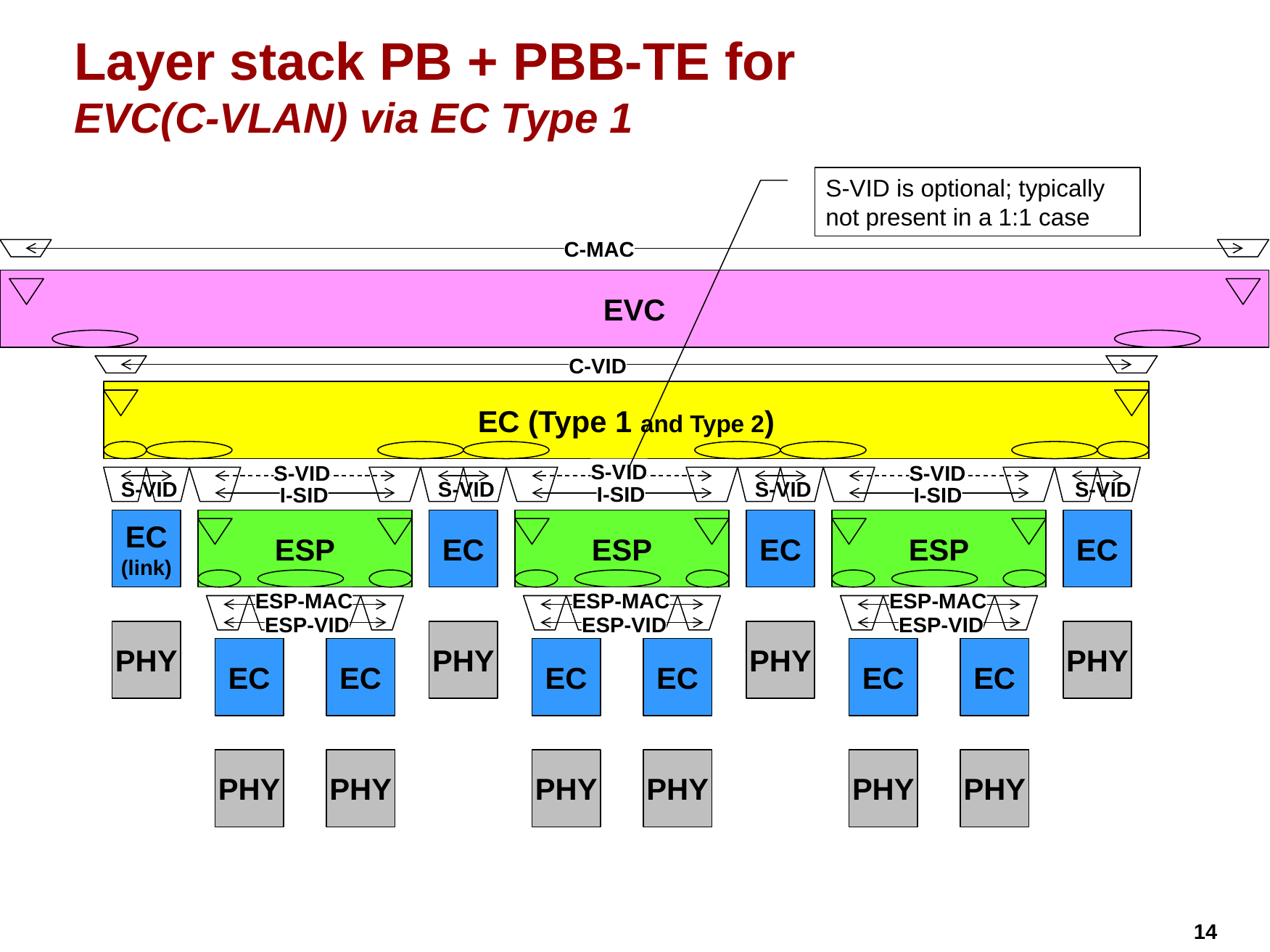

# Layer stack PB + PBB-TE for EVC(C-VLAN) via EC Type 1
S-VID is optional; typically not present in a 1:1 case
C-MAC

EVC

C-VID

EC (Type 1 and Type 2)

S-VID
S-VID
S-VID

S-VID
S-VID
S-VID
S-VID
I-SID
I-SID
I-SID
EC
(link)
ESP
EC
ESP
EC
ESP
EC

ESP-MAC
ESP-MAC
ESP-MAC

ESP-VID
ESP-VID
ESP-VID
PHY
PHY
PHY
PHY
EC
EC
EC
EC
EC
EC
PHY
PHY
PHY
PHY
PHY
PHY